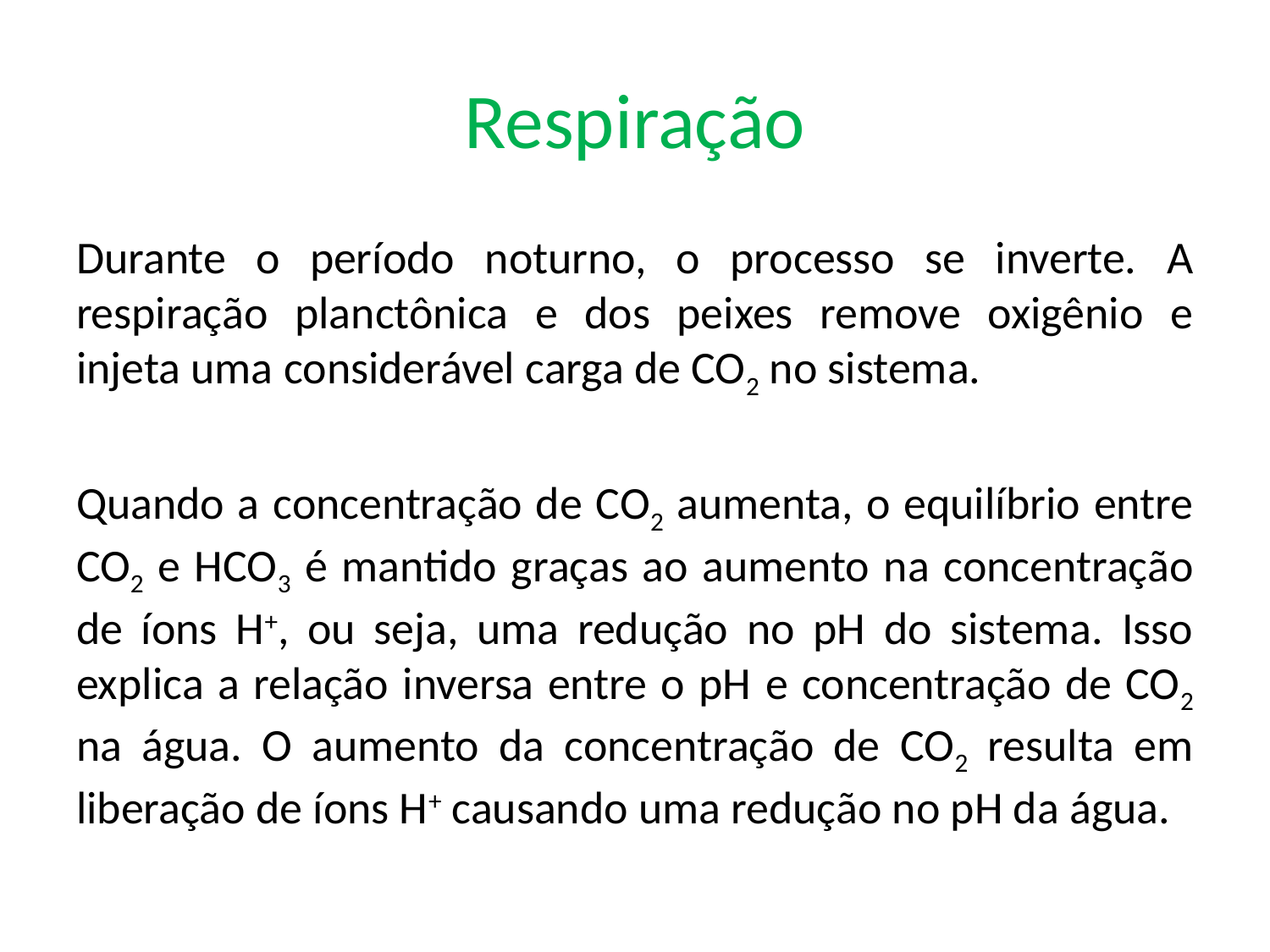

# Respiração
Durante o período noturno, o processo se inverte. A respiração planctônica e dos peixes remove oxigênio e injeta uma considerável carga de CO2 no sistema.

Quando a concentração de CO2 aumenta, o equilíbrio entre CO2 e HCO3 é mantido graças ao aumento na concentração de íons H+, ou seja, uma redução no pH do sistema. Isso explica a relação inversa entre o pH e concentração de CO2 na água. O aumento da concentração de CO2 resulta em liberação de íons H+ causando uma redução no pH da água.